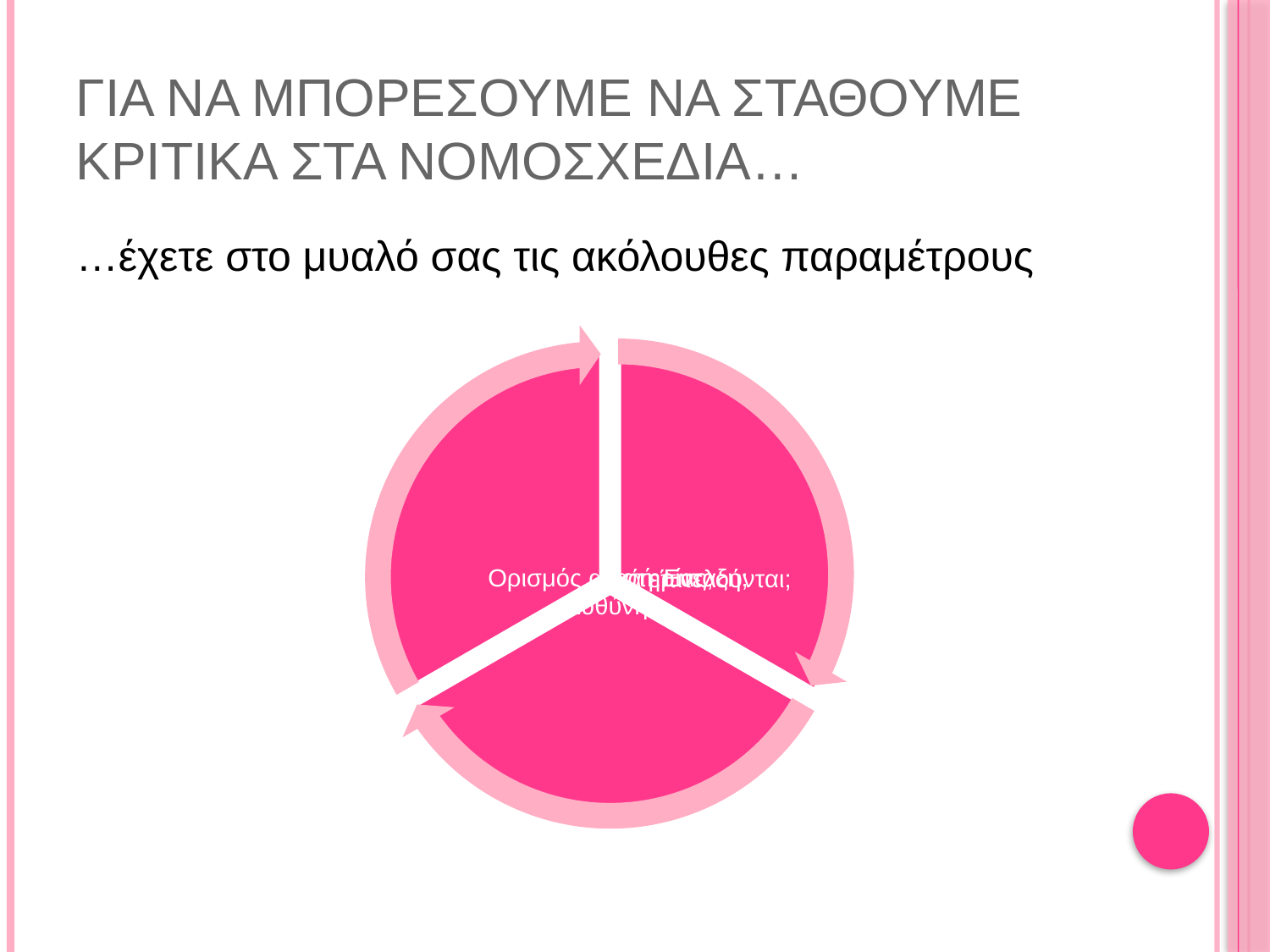

# Για να μπορεσουμε να σταθουμε κριτικα στα νομοσχεδια…
…έχετε στο μυαλό σας τις ακόλουθες παραμέτρους

Διαχωρισμός ή Ένταξη;

Αλλαγές που τελικά επιτελούνται; Ευθύνη;
Ορισμός αναπηρίας;